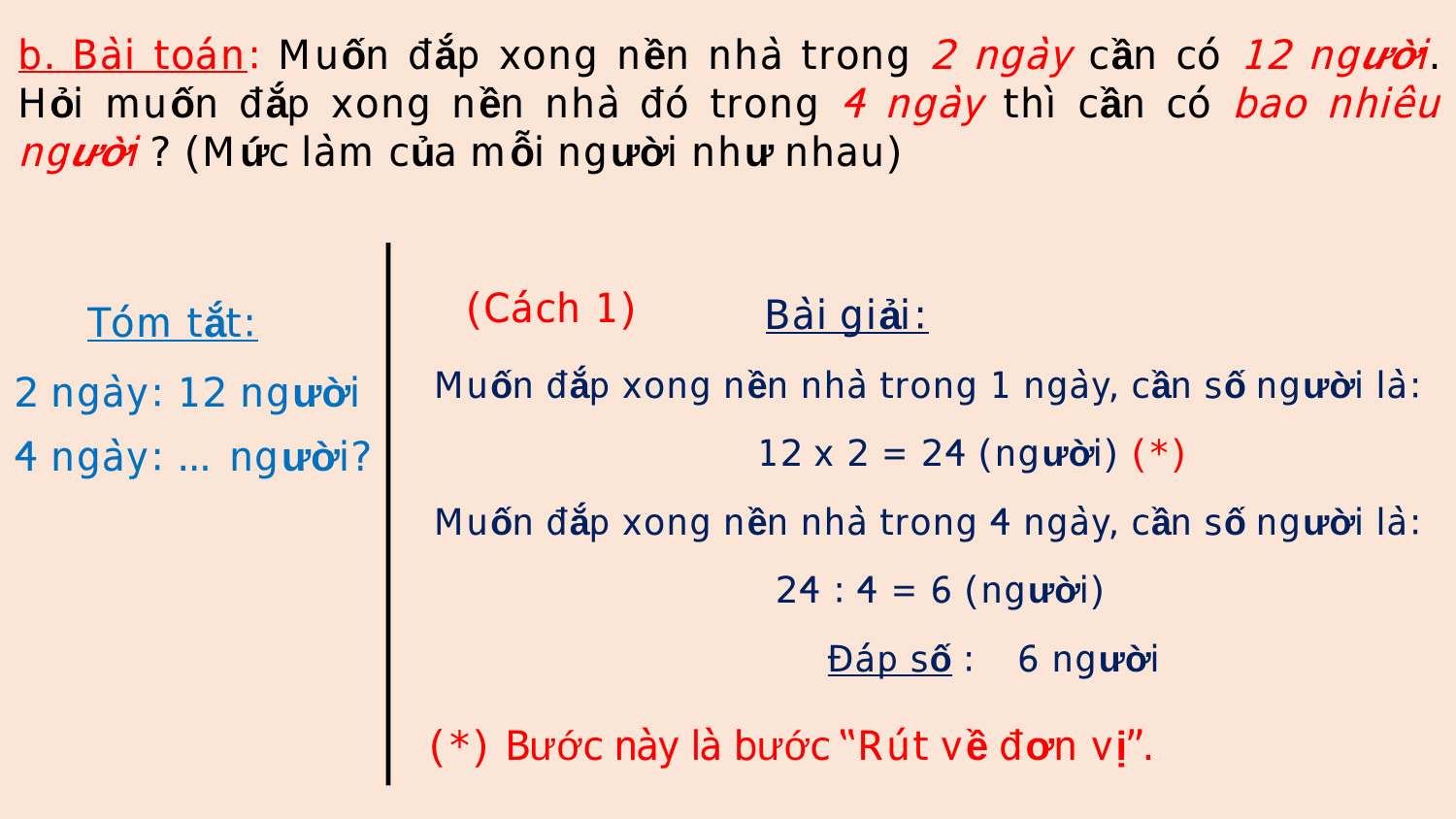

b. Bài toán: Muốn đắp xong nền nhà trong 2 ngày cần có 12 người. Hỏi muốn đắp xong nền nhà đó trong 4 ngày thì cần có bao nhiêu người ? (Mức làm của mỗi người như nhau)

(Cách 1)
Bài giải:
Tóm tắt:
Muốn đắp xong nền nhà trong 1 ngày, cần số người là:
2 ngày: 12 người
      12 x 2 = 24 (người) (*)
4 ngày: … người?
Muốn đắp xong nền nhà trong 4 ngày, cần số người là:
24 : 4 = 6 (người)
Đáp số :    6 người
(*) Bước này là bước “Rút về đơn vị”.